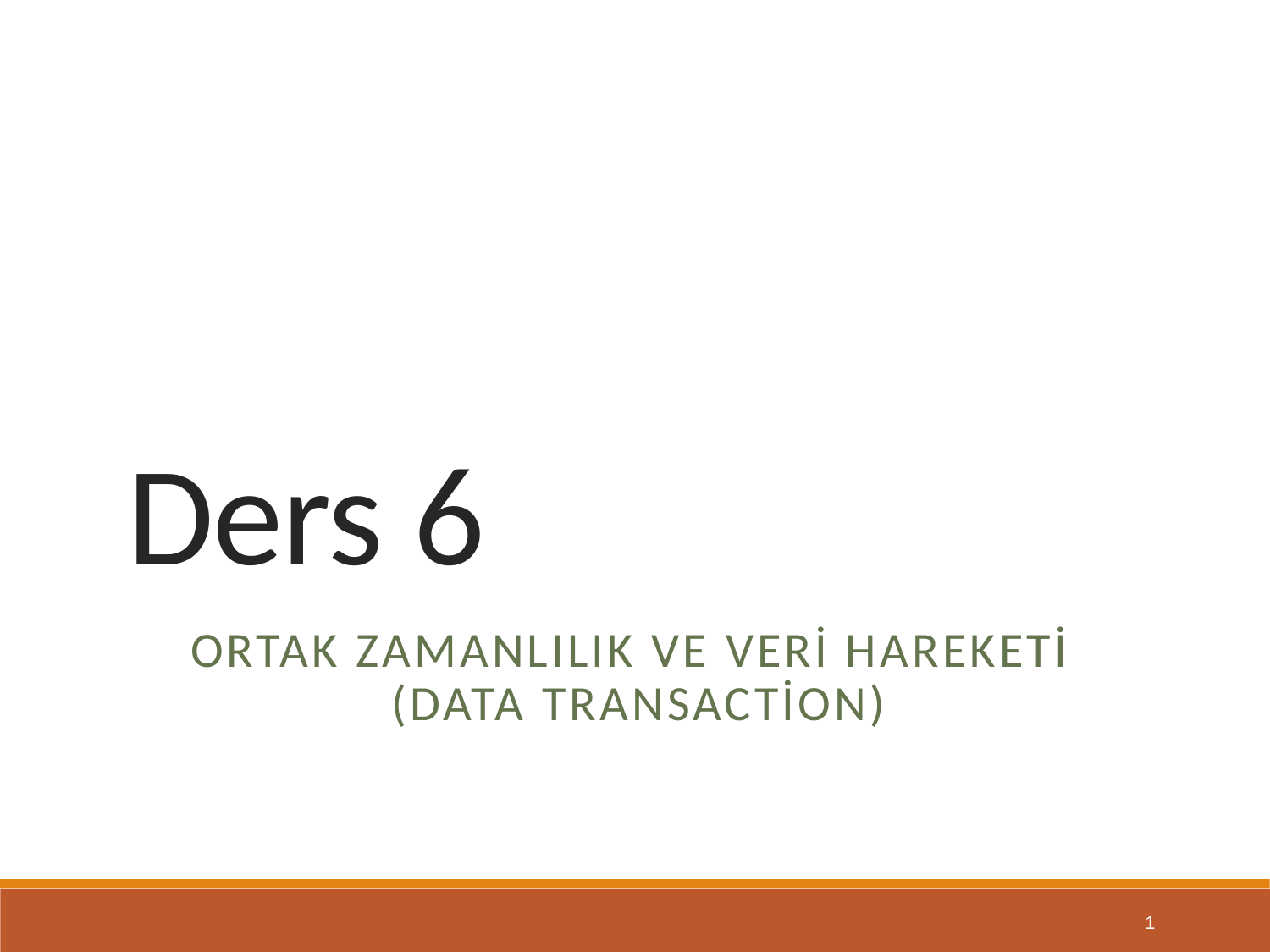

# Ders 6
Ortak Zamanlılık ve Verİ Hareketİ
(Data Transaction)
1